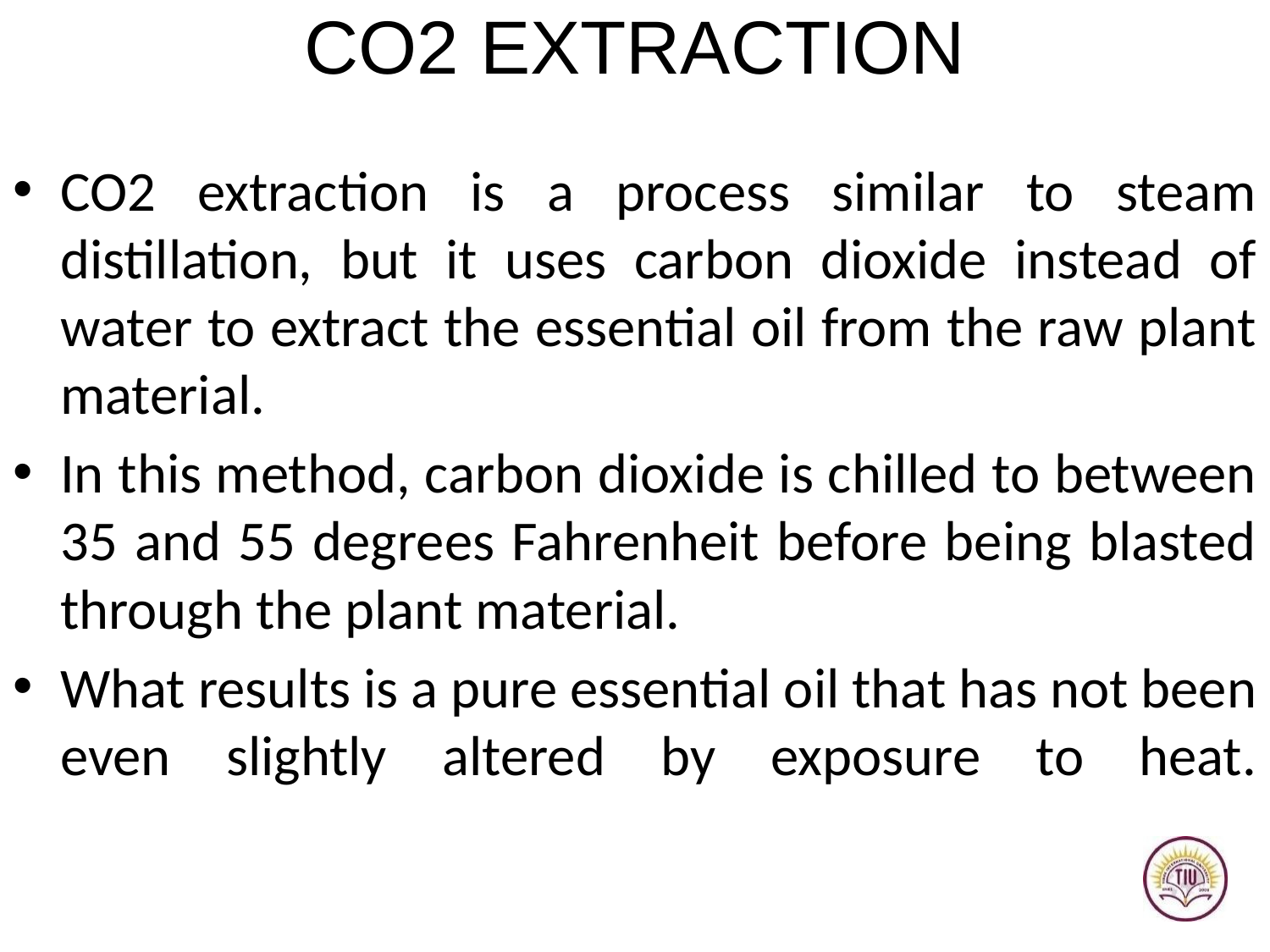

# CO2 EXTRACTION
CO2 extraction is a process similar to steam distillation, but it uses carbon dioxide instead of
water to extract the essential oil from the raw plant material.
In this method, carbon dioxide is chilled to between 35 and 55 degrees Fahrenheit before being blasted through the plant material.
What results is a pure essential oil that has not been even slightly altered by exposure to heat.